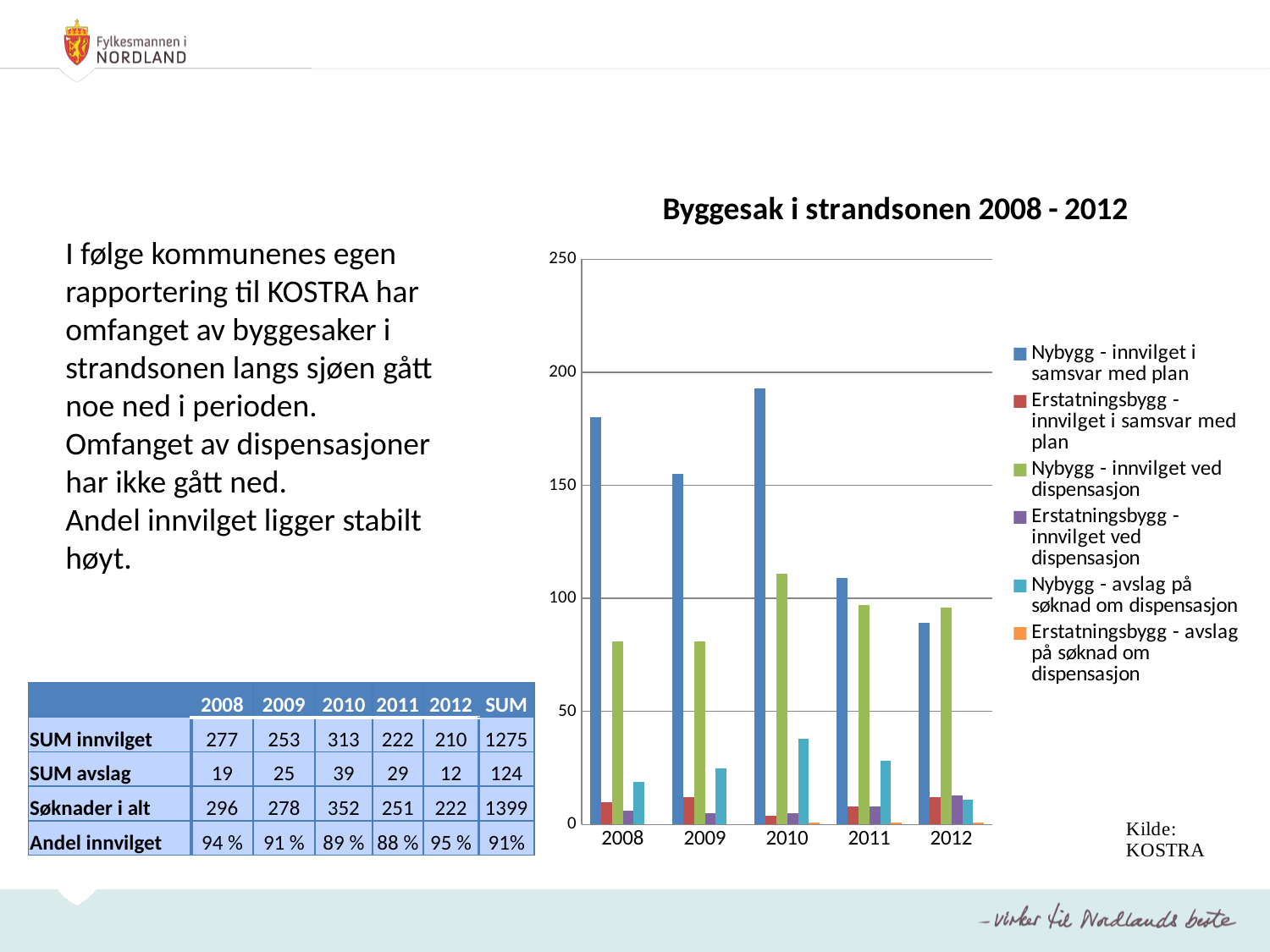

### Chart: Byggesak i strandsonen 2008 - 2012

| Category | Nybygg - innvilget i samsvar med plan | Erstatningsbygg - innvilget i samsvar med plan | Nybygg - innvilget ved dispensasjon | Erstatningsbygg - innvilget ved dispensasjon | Nybygg - avslag på søknad om dispensasjon | Erstatningsbygg - avslag på søknad om dispensasjon |
|---|---|---|---|---|---|---|
| 2008 | 180.0 | 10.0 | 81.0 | 6.0 | 19.0 | 0.0 |
| 2009 | 155.0 | 12.0 | 81.0 | 5.0 | 25.0 | 0.0 |
| 2010 | 193.0 | 4.0 | 111.0 | 5.0 | 38.0 | 1.0 |
| 2011 | 109.0 | 8.0 | 97.0 | 8.0 | 28.0 | 1.0 |
| 2012 | 89.0 | 12.0 | 96.0 | 13.0 | 11.0 | 1.0 |
I følge kommunenes egen rapportering til KOSTRA har omfanget av byggesaker i strandsonen langs sjøen gått noe ned i perioden.
Omfanget av dispensasjoner har ikke gått ned.
Andel innvilget ligger stabilt høyt.
|  | 2008 | 2009 | 2010 | 2011 | 2012 | SUM |
| --- | --- | --- | --- | --- | --- | --- |
| SUM innvilget | 277 | 253 | 313 | 222 | 210 | 1275 |
| SUM avslag | 19 | 25 | 39 | 29 | 12 | 124 |
| Søknader i alt | 296 | 278 | 352 | 251 | 222 | 1399 |
| Andel innvilget | 94 % | 91 % | 89 % | 88 % | 95 % | 91% |